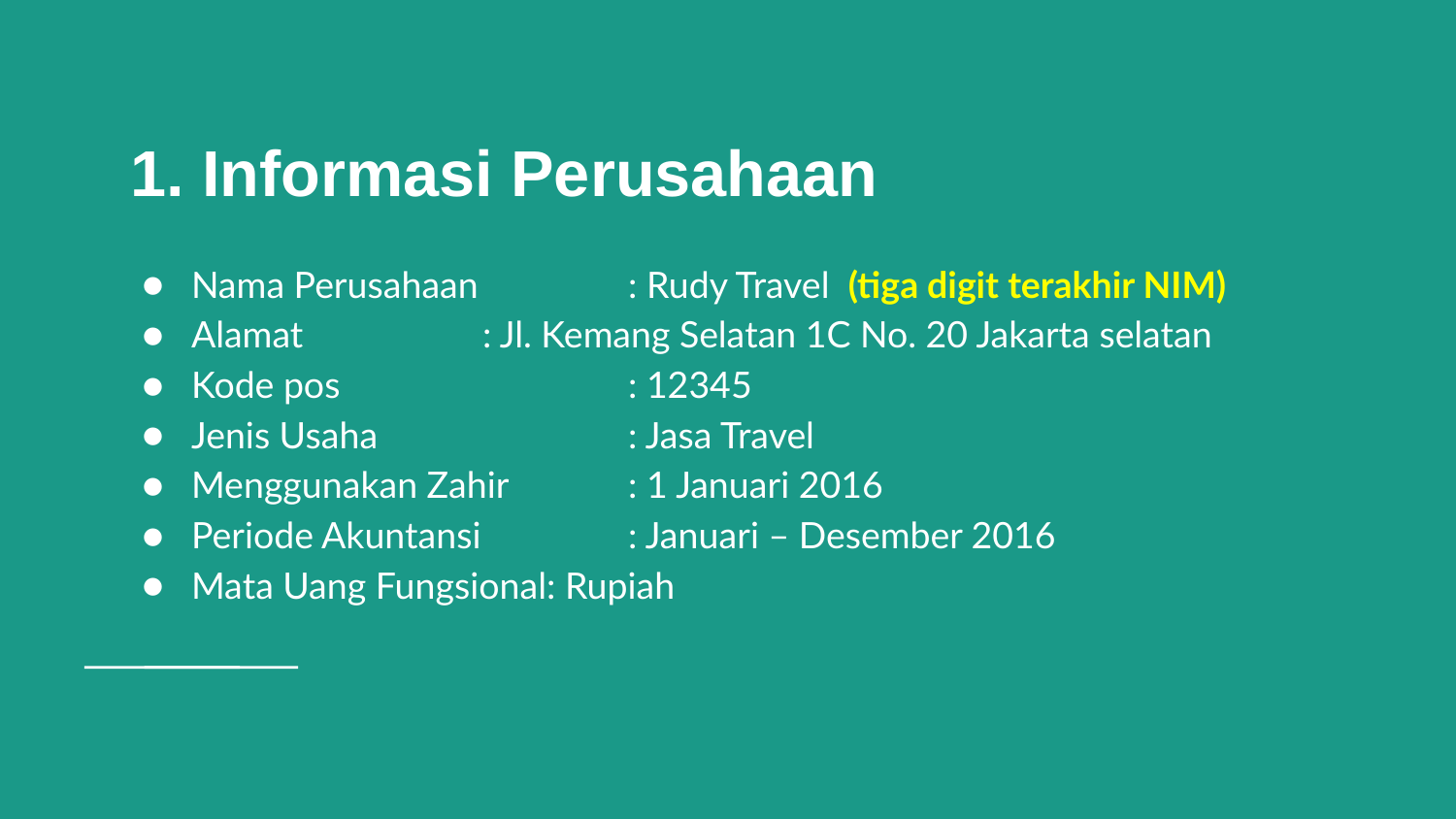

# 1. Informasi Perusahaan
Nama Perusahaan 	: Rudy Travel  (tiga digit terakhir NIM)
Alamat 		: Jl. Kemang Selatan 1C No. 20 Jakarta selatan
Kode pos 		: 12345
Jenis Usaha 		: Jasa Travel
Menggunakan Zahir 	: 1 Januari 2016
Periode Akuntansi 	: Januari – Desember 2016
Mata Uang Fungsional: Rupiah